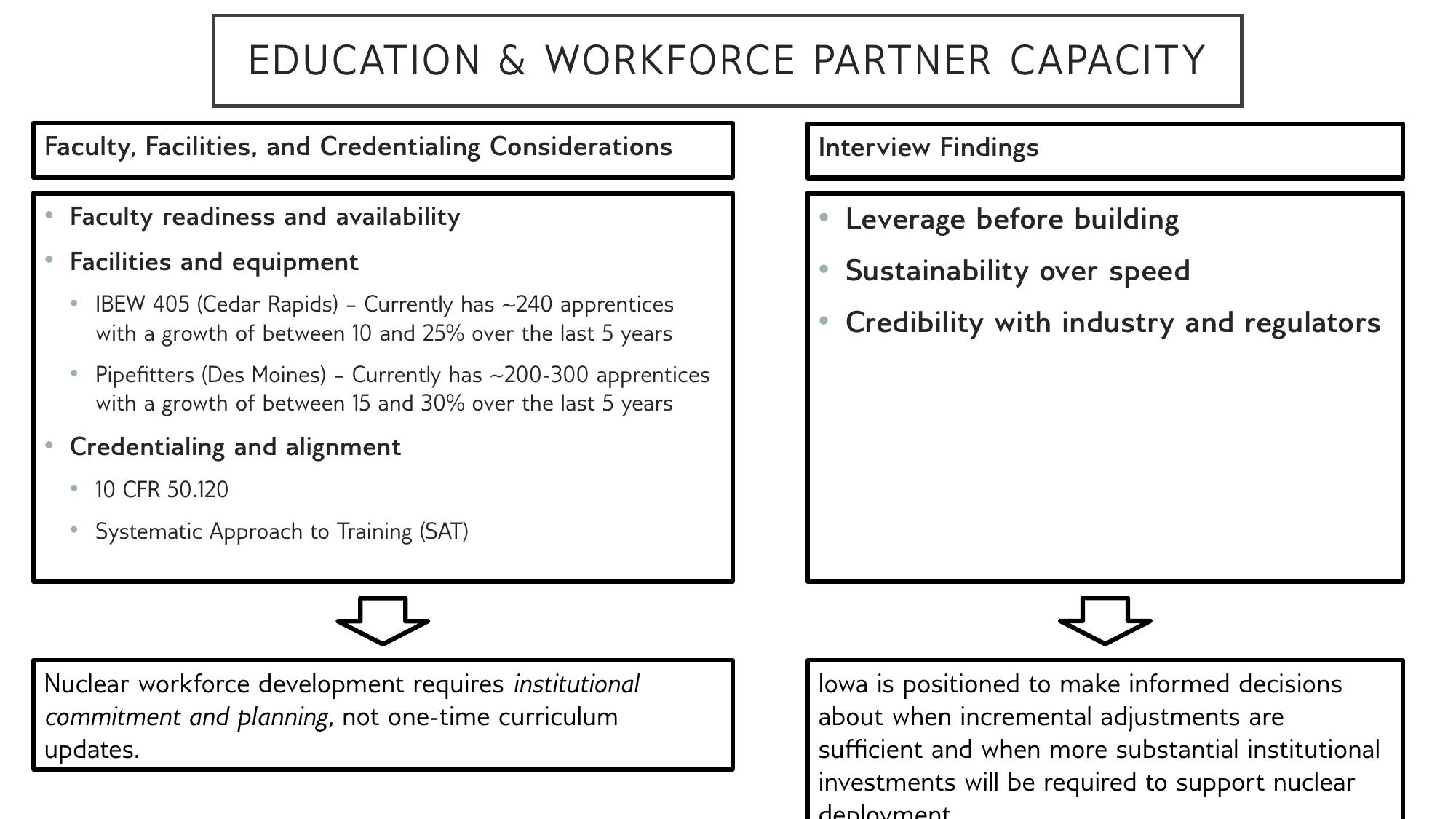

# Education & Workforce partner capacity
Faculty, Facilities, and Credentialing Considerations
Interview Findings
Leverage before building
Sustainability over speed
Credibility with industry and regulators
Faculty readiness and availability
Facilities and equipment
IBEW 405 (Cedar Rapids) – Currently has ~240 apprentices with a growth of between 10 and 25% over the last 5 years
Pipefitters (Des Moines) – Currently has ~200-300 apprentices with a growth of between 15 and 30% over the last 5 years
Credentialing and alignment
10 CFR 50.120
Systematic Approach to Training (SAT)

Nuclear workforce development requires institutional commitment and planning, not one-time curriculum updates.
Iowa is positioned to make informed decisions about when incremental adjustments are sufficient and when more substantial institutional investments will be required to support nuclear deployment.